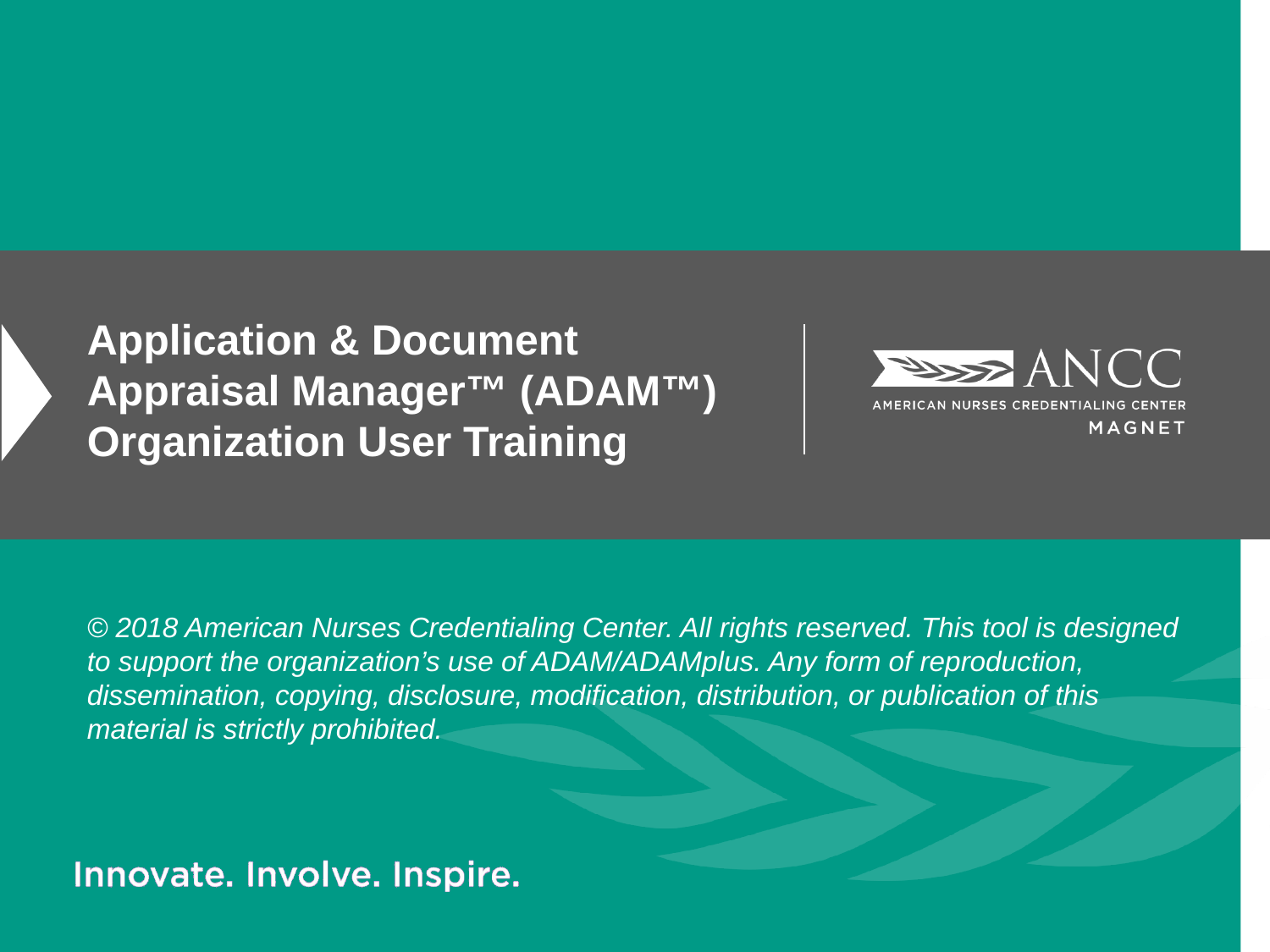

# Application & Document Appraisal Manager™ (ADAM™) Organization User Training
© 2018 American Nurses Credentialing Center. All rights reserved. This tool is designed to support the organization’s use of ADAM/ADAMplus. Any form of reproduction, dissemination, copying, disclosure, modification, distribution, or publication of this material is strictly prohibited.